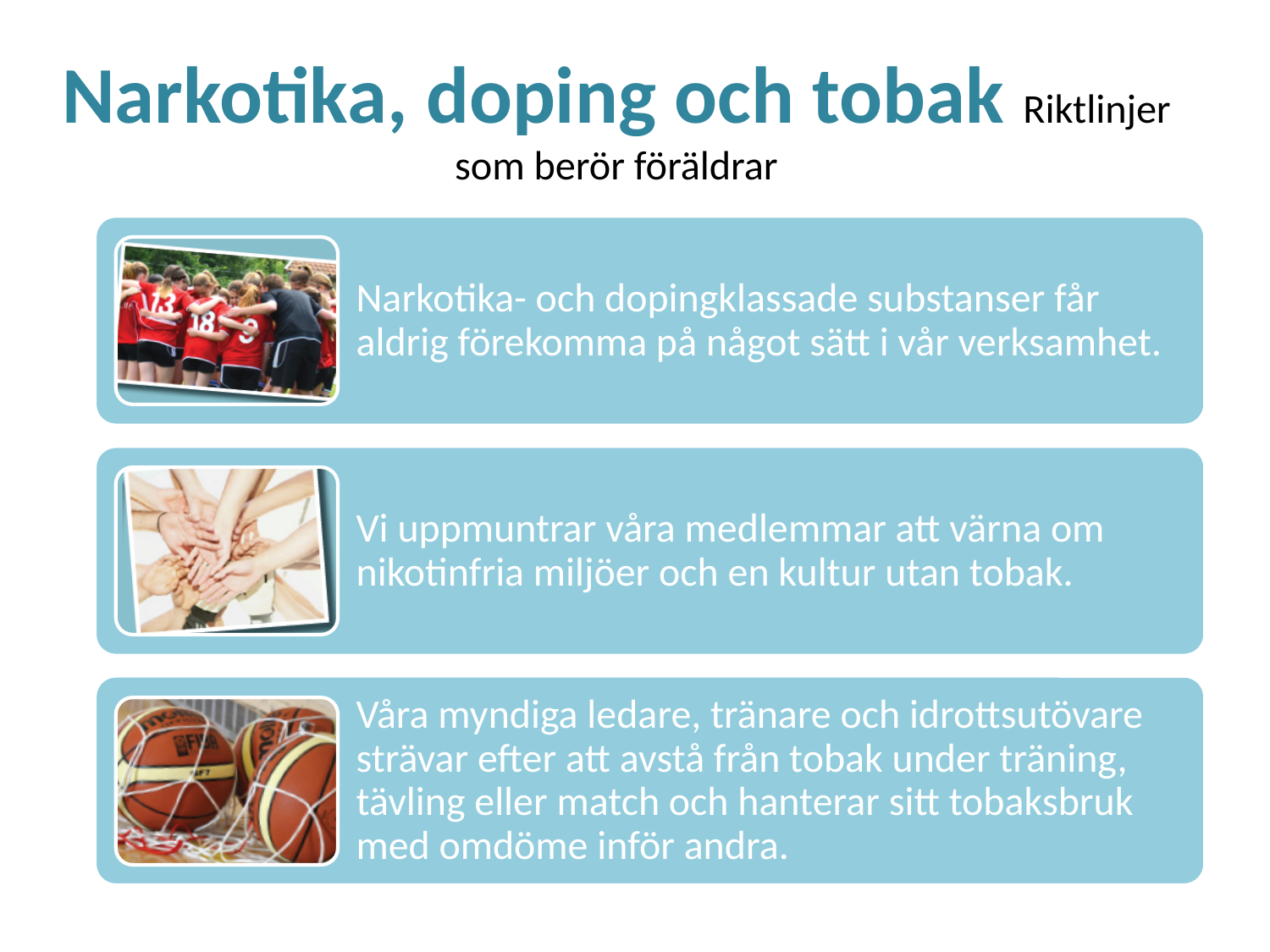

# Narkotika, doping och tobak Riktlinjer som berör föräldrar
Narkotika- och dopingklassade substanser får aldrig förekomma på något sätt i vår verksamhet.
Vi uppmuntrar våra medlemmar att värna om nikotinfria miljöer och en kultur utan tobak.
Våra myndiga ledare, tränare och idrottsutövare strävar efter att avstå från tobak under träning, tävling eller match och hanterar sitt tobaksbruk med omdöme inför andra.